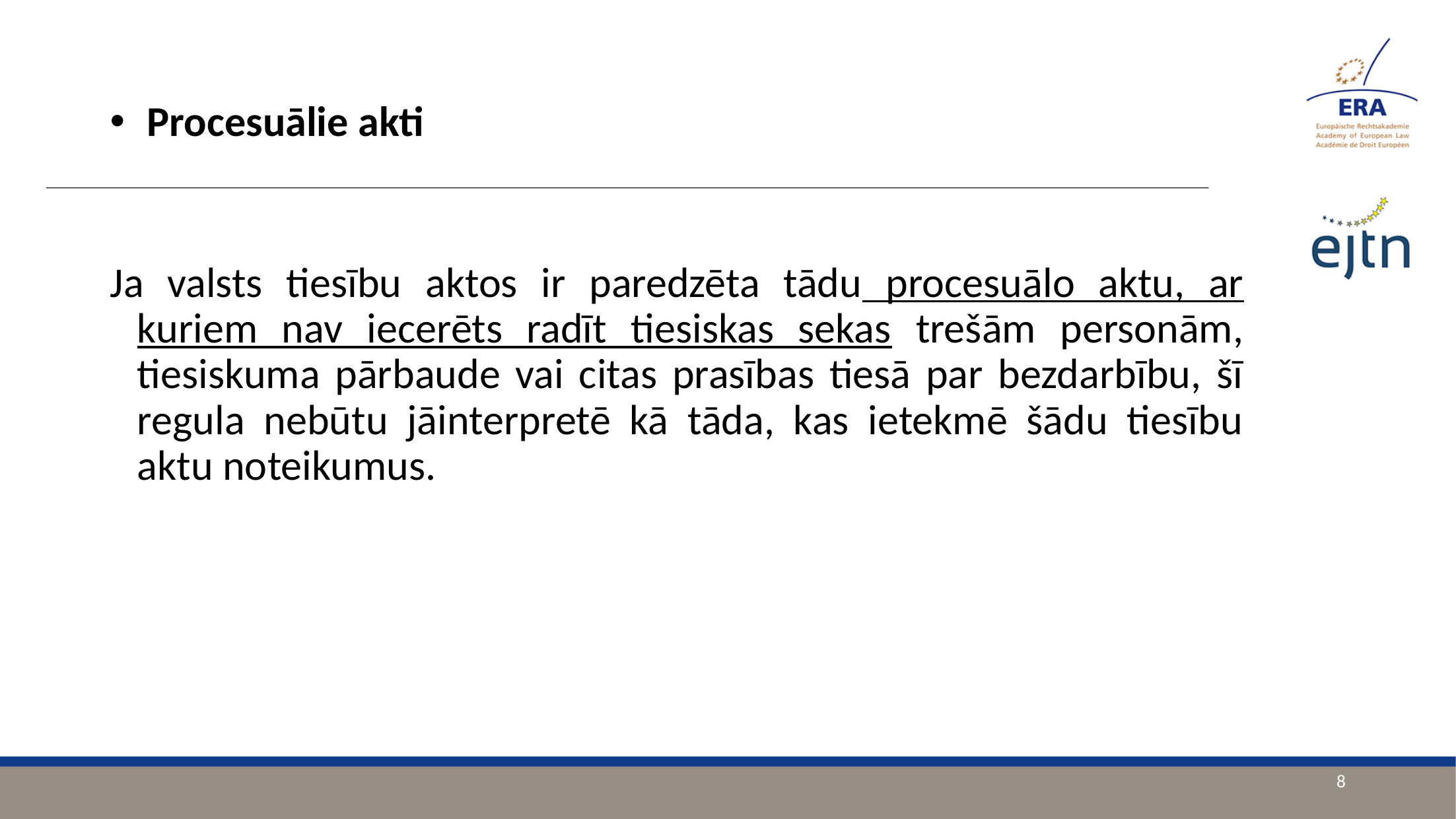

Procesuālie akti
Ja valsts tiesību aktos ir paredzēta tādu procesuālo aktu, ar kuriem nav iecerēts radīt tiesiskas sekas trešām personām, tiesiskuma pārbaude vai citas prasības tiesā par bezdarbību, šī regula nebūtu jāinterpretē kā tāda, kas ietekmē šādu tiesību aktu noteikumus.

8